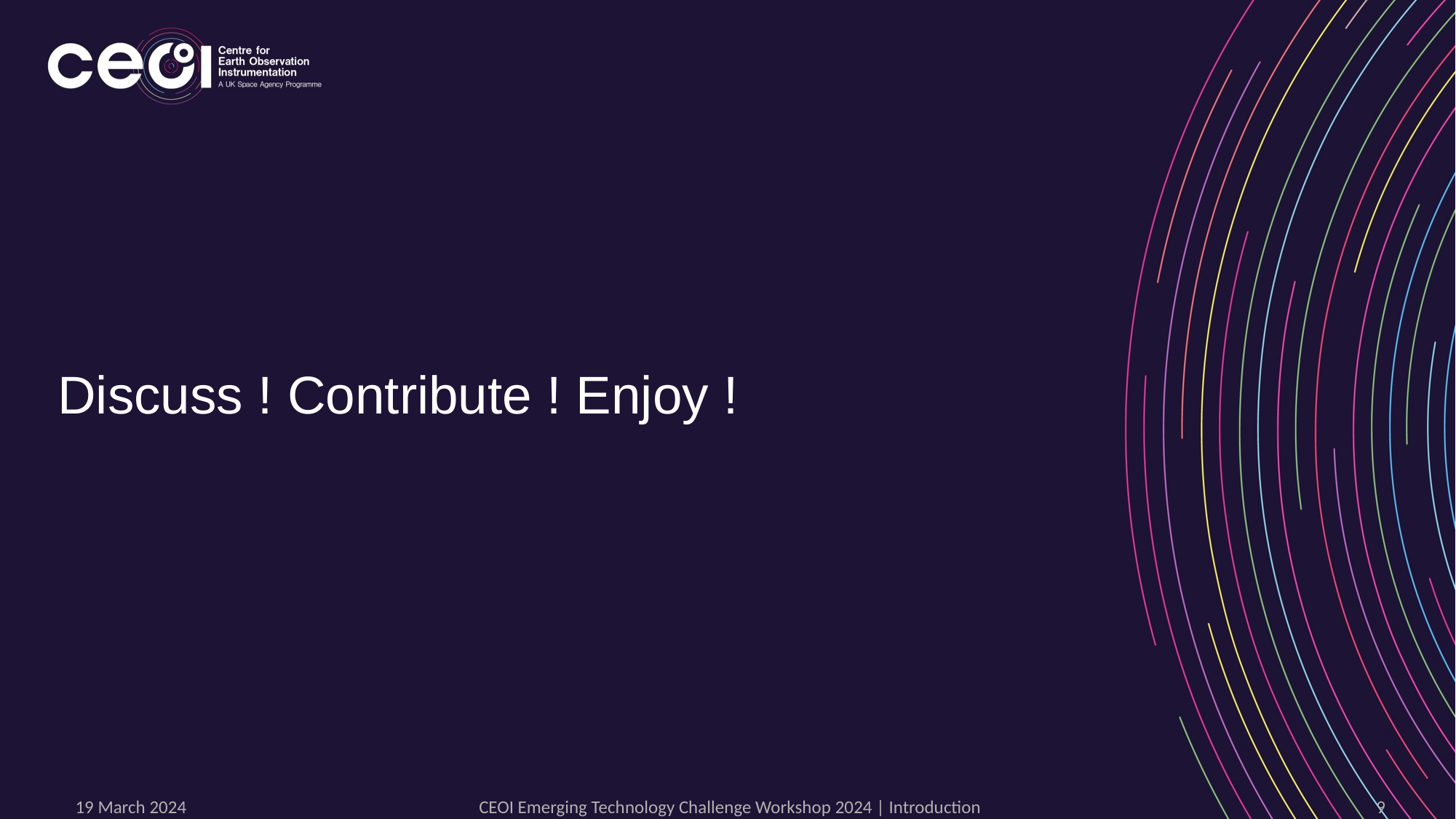

# Discuss ! Contribute ! Enjoy !
19 March 2024
CEOI Emerging Technology Challenge Workshop 2024 | Introduction
9